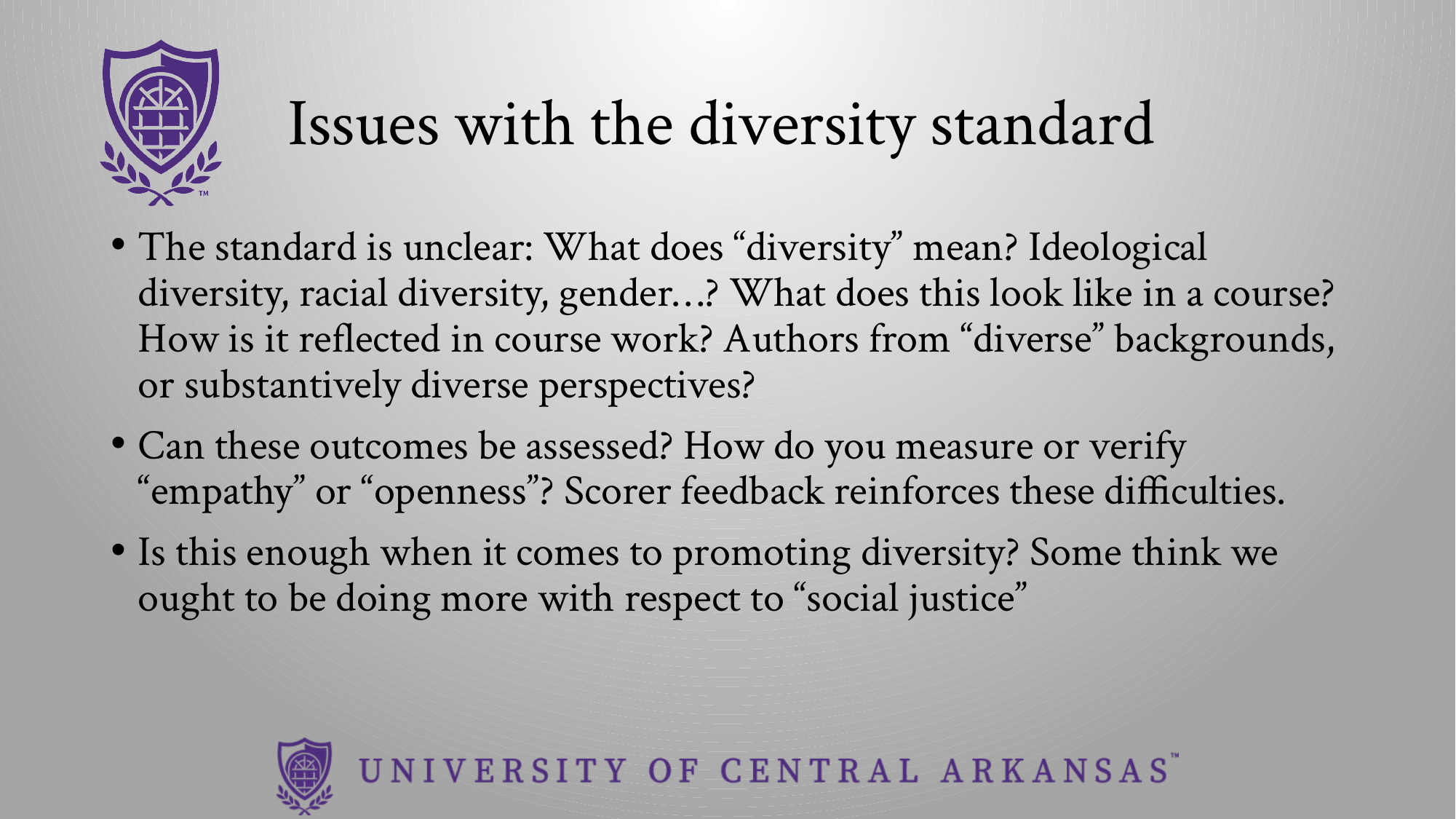

# Issues with the diversity standard
The standard is unclear: What does “diversity” mean? Ideological diversity, racial diversity, gender…? What does this look like in a course? How is it reflected in course work? Authors from “diverse” backgrounds, or substantively diverse perspectives?
Can these outcomes be assessed? How do you measure or verify “empathy” or “openness”? Scorer feedback reinforces these difficulties.
Is this enough when it comes to promoting diversity? Some think we ought to be doing more with respect to “social justice”